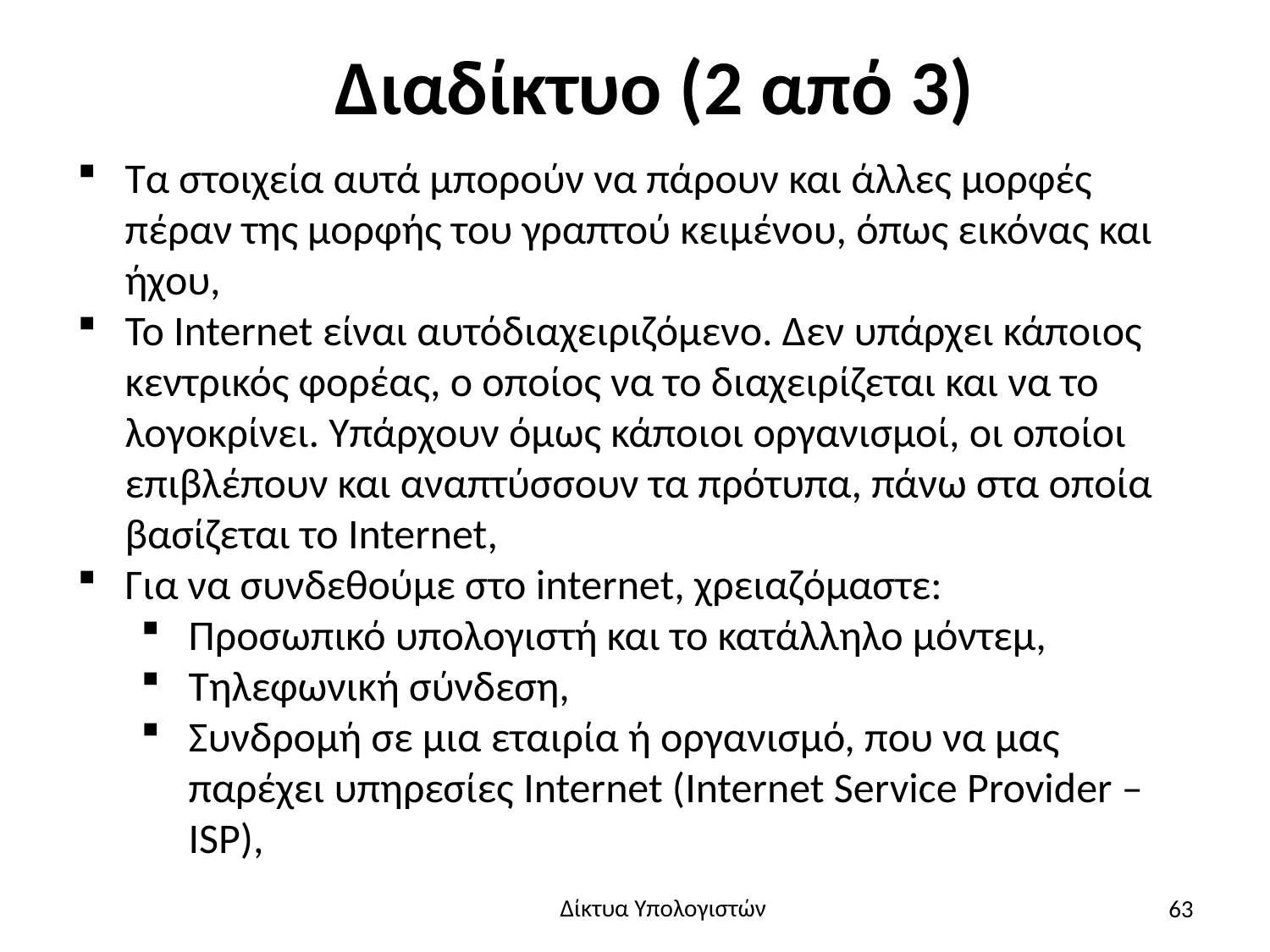

# Διαδίκτυο (2 από 3)
Τα στοιχεία αυτά μπορούν να πάρουν και άλλες μορφές πέραν της μορφής του γραπτού κειμένου, όπως εικόνας και ήχου,
Το Internet είναι αυτόδιαχειριζόμενο. Δεν υπάρχει κάποιος κεντρικός φορέας, ο οποίος να το διαχειρίζεται και να το λογοκρίνει. Υπάρχουν όμως κάποιοι οργανισμοί, οι οποίοι επιβλέπουν και αναπτύσσουν τα πρότυπα, πάνω στα οποία βασίζεται το Internet,
Για να συνδεθούμε στο internet, χρειαζόμαστε:
Προσωπικό υπολογιστή και το κατάλληλο μόντεμ,
Τηλεφωνική σύνδεση,
Συνδρομή σε μια εταιρία ή οργανισμό, που να μας παρέχει υπηρεσίες Internet (Internet Service Provider – ISP),
63
Δίκτυα Υπολογιστών